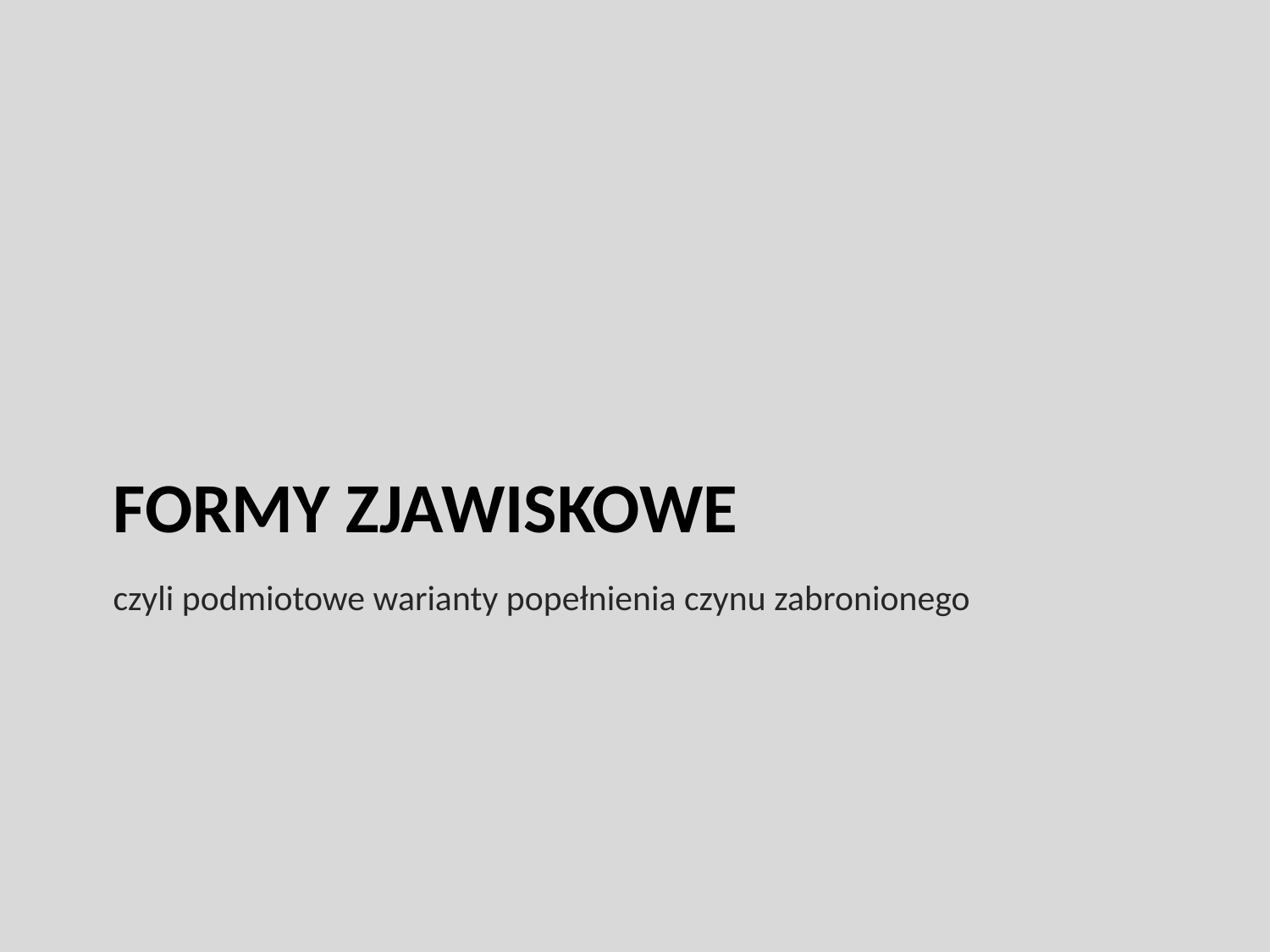

czyli podmiotowe warianty popełnienia czynu zabronionego
# Formy ZJAWISKOWE